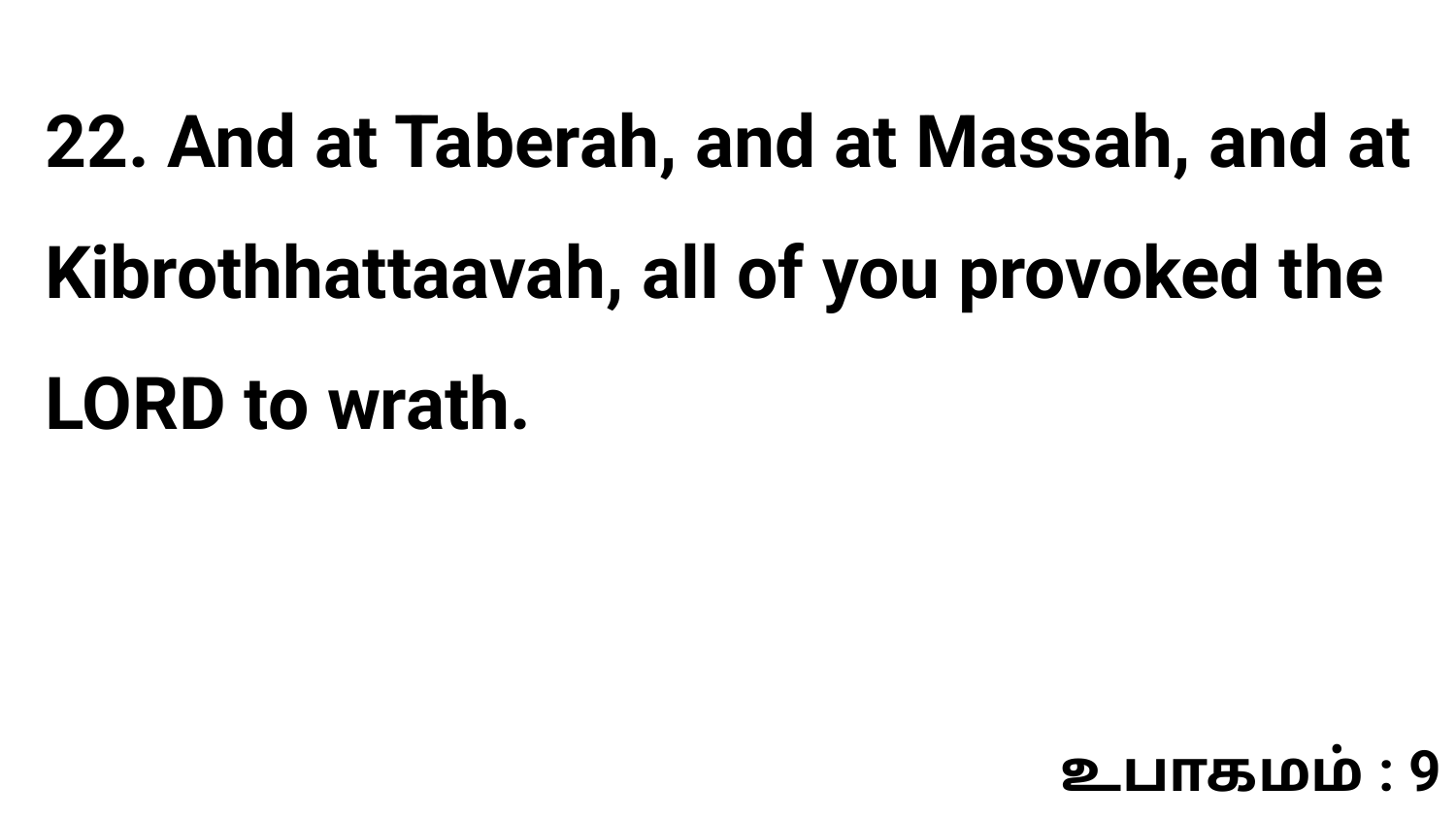

22. And at Taberah, and at Massah, and at Kibrothhattaavah, all of you provoked the LORD to wrath.
உபாகமம் : 9